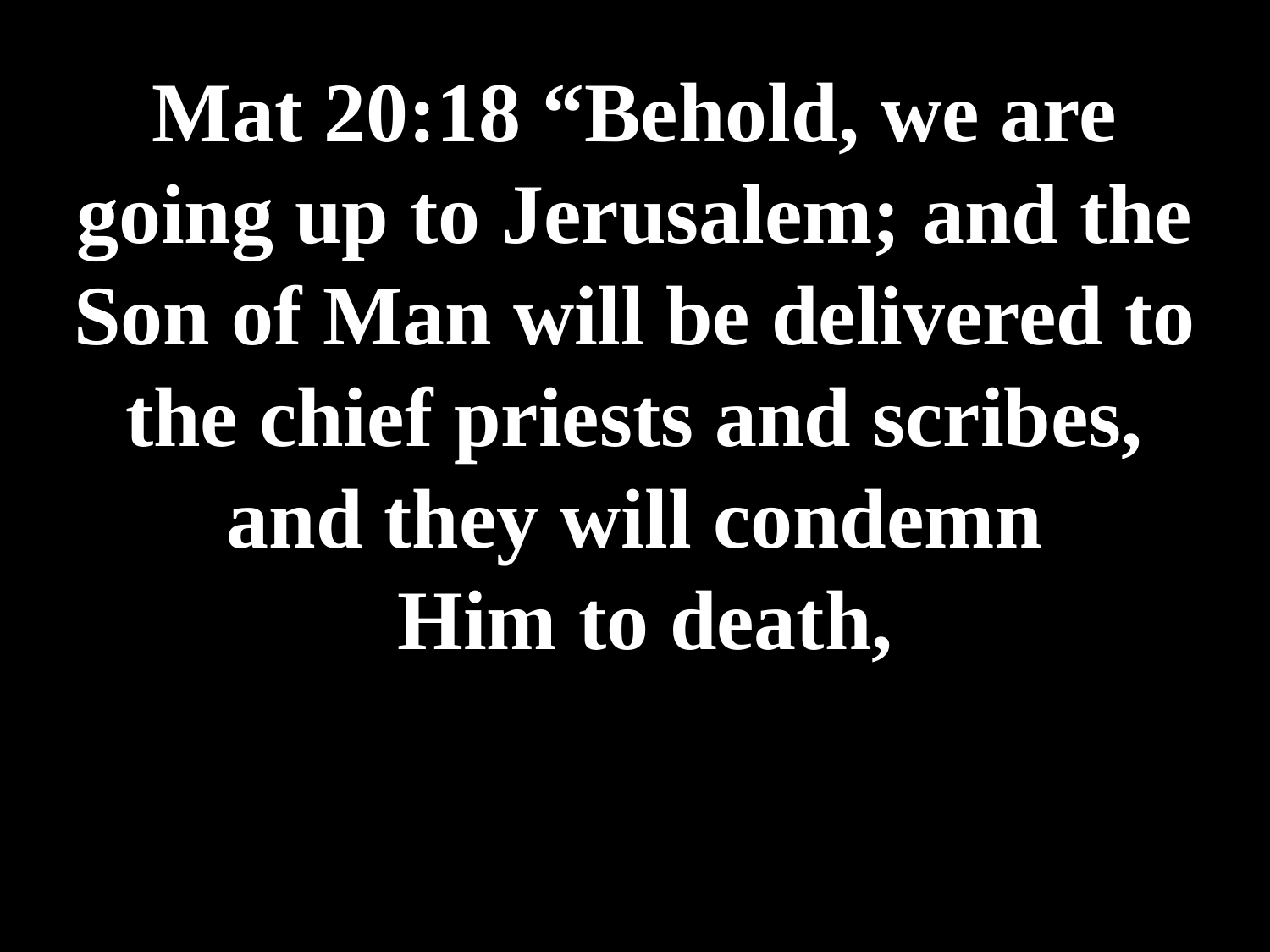

# Mat 20:18 “Behold, we are going up to Jerusalem; and the Son of Man will be delivered to the chief priests and scribes, and they will condemn Him to death,